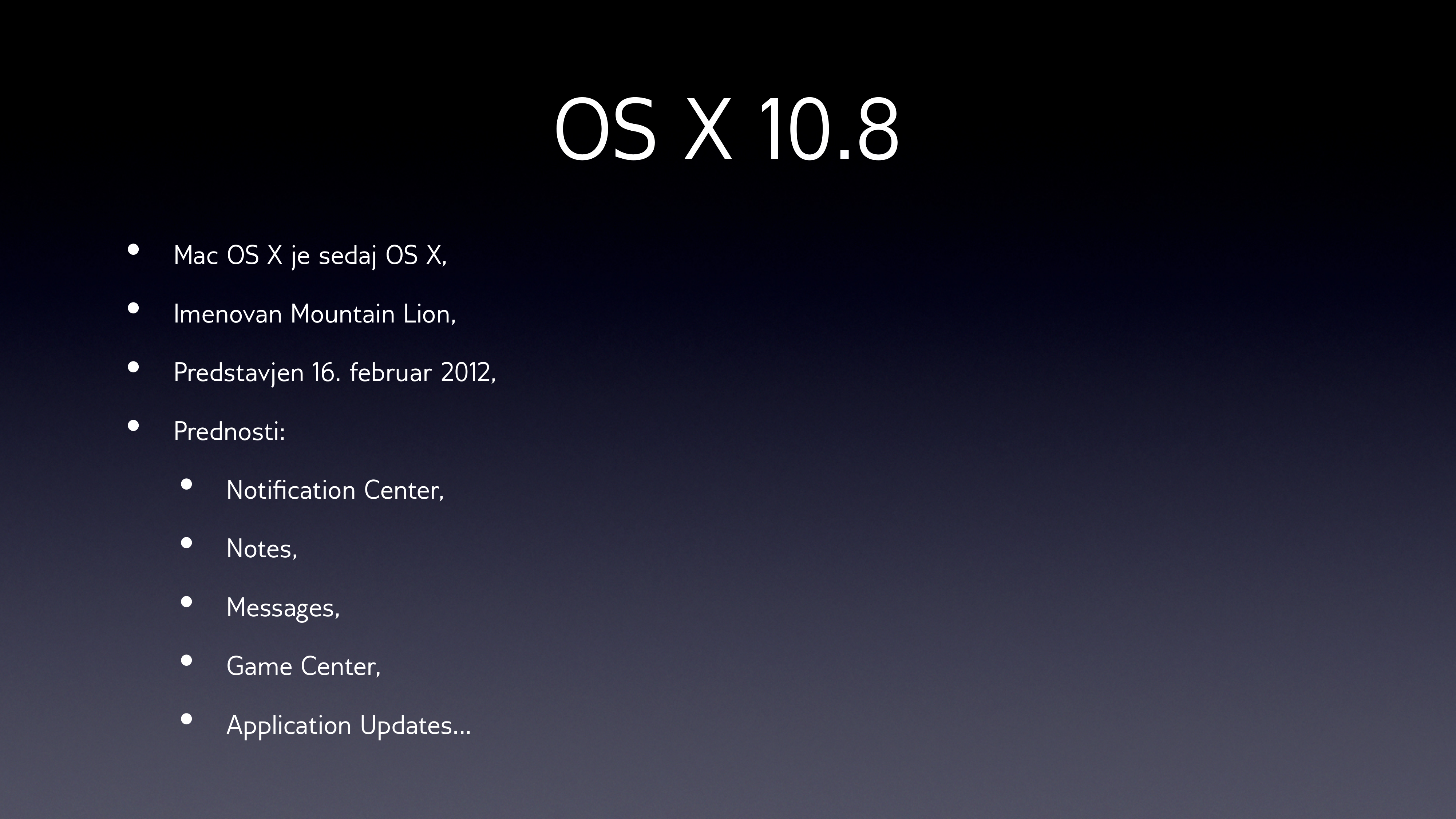

# OS X 10.8
Mac OS X je sedaj OS X,
Imenovan Mountain Lion,
Predstavjen 16. februar 2012,
Prednosti:
Notification Center,
Notes,
Messages,
Game Center,
Application Updates...